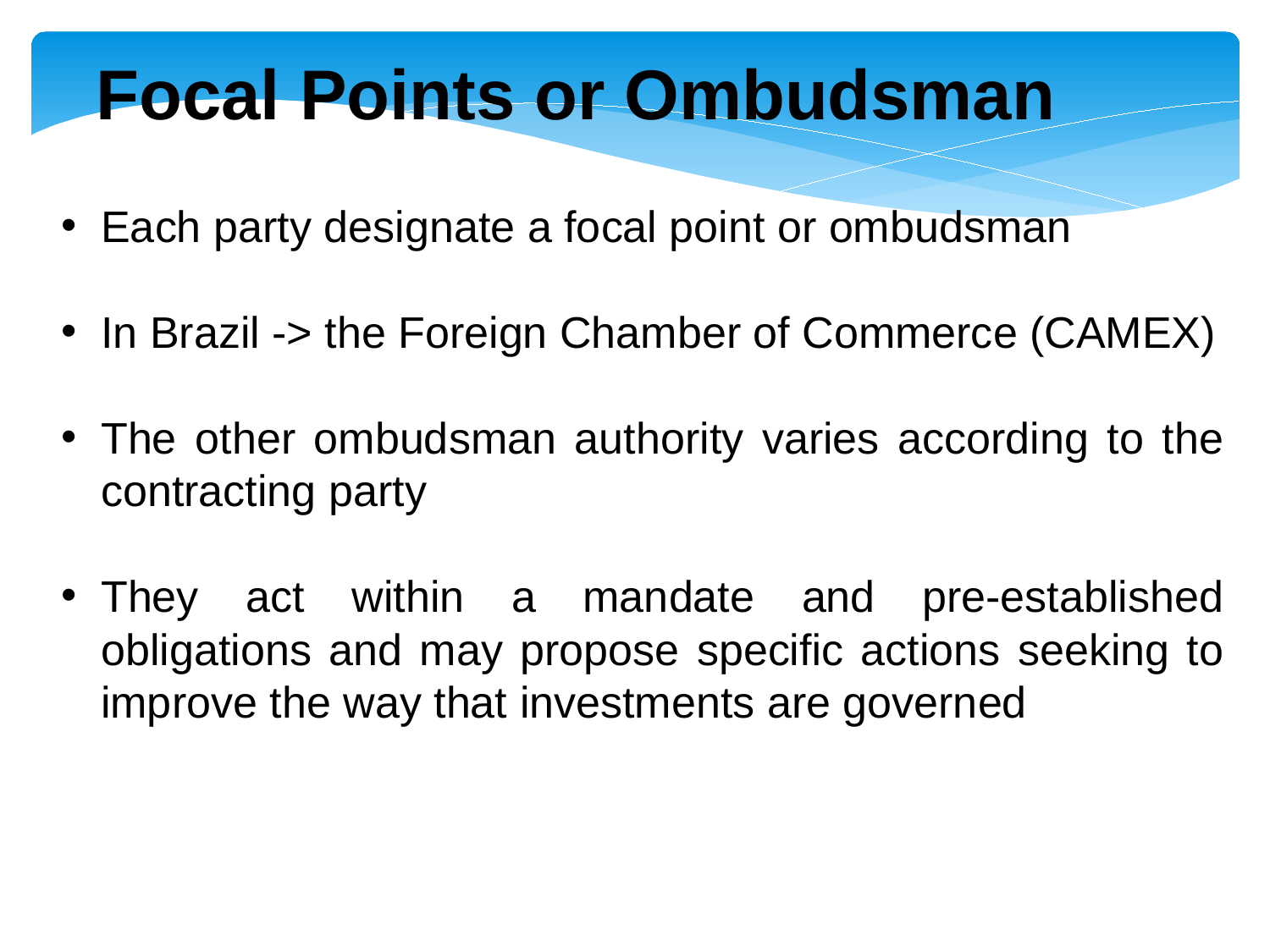

Focal Points or Ombudsman

Each party designate a focal point or ombudsman

In Brazil -> the Foreign Chamber of Commerce (CAMEX)

The other ombudsman authority varies according to the contracting party

They act within a mandate and pre-established obligations and may propose speciﬁc actions seeking to improve the way that investments are governed